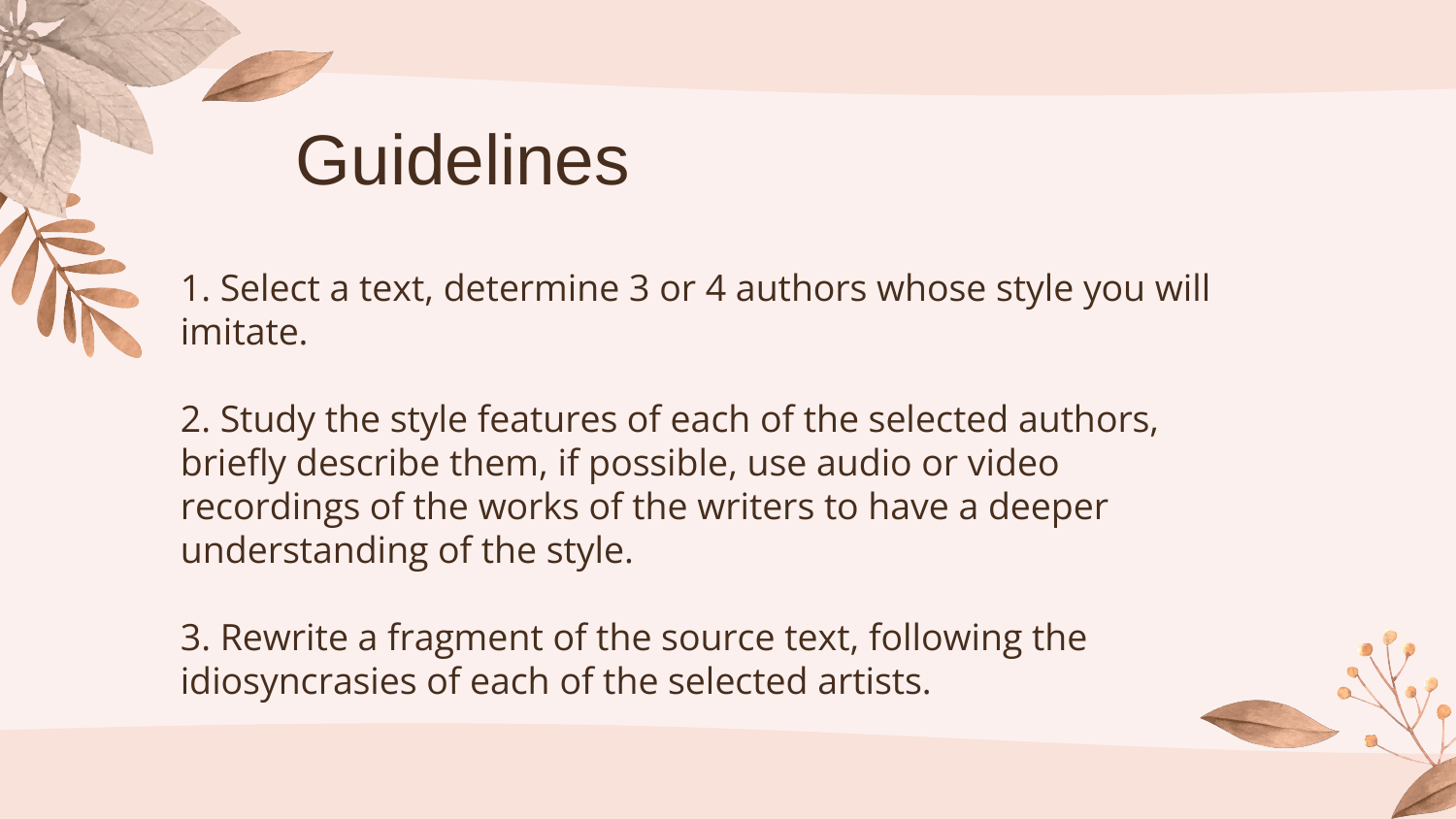

# Guidelines
1. Select a text, determine 3 or 4 authors whose style you will imitate.

2. Study the style features of each of the selected authors, briefly describe them, if possible, use audio or video recordings of the works of the writers to have a deeper understanding of the style.

3. Rewrite a fragment of the source text, following the idiosyncrasies of each of the selected artists.